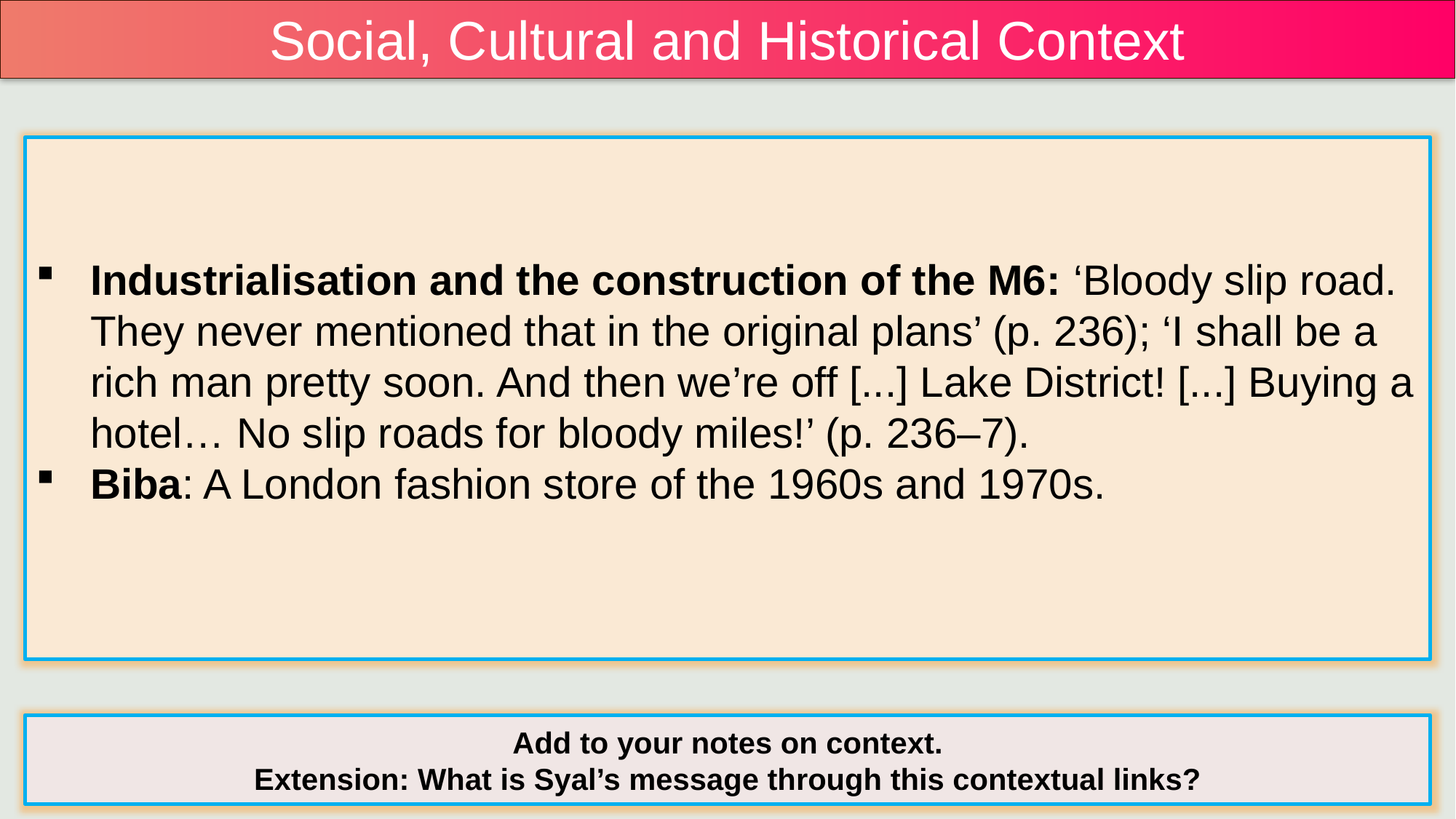

Social, Cultural and Historical Context

Industrialisation and the construction of the M6: ‘Bloody slip road. They never mentioned that in the original plans’ (p. 236); ‘I shall be a rich man pretty soon. And then we’re off [...] Lake District! [...] Buying a hotel… No slip roads for bloody miles!’ (p. 236–7).
Biba: A London fashion store of the 1960s and 1970s.

Add to your notes on context.
Extension: What is Syal’s message through this contextual links?